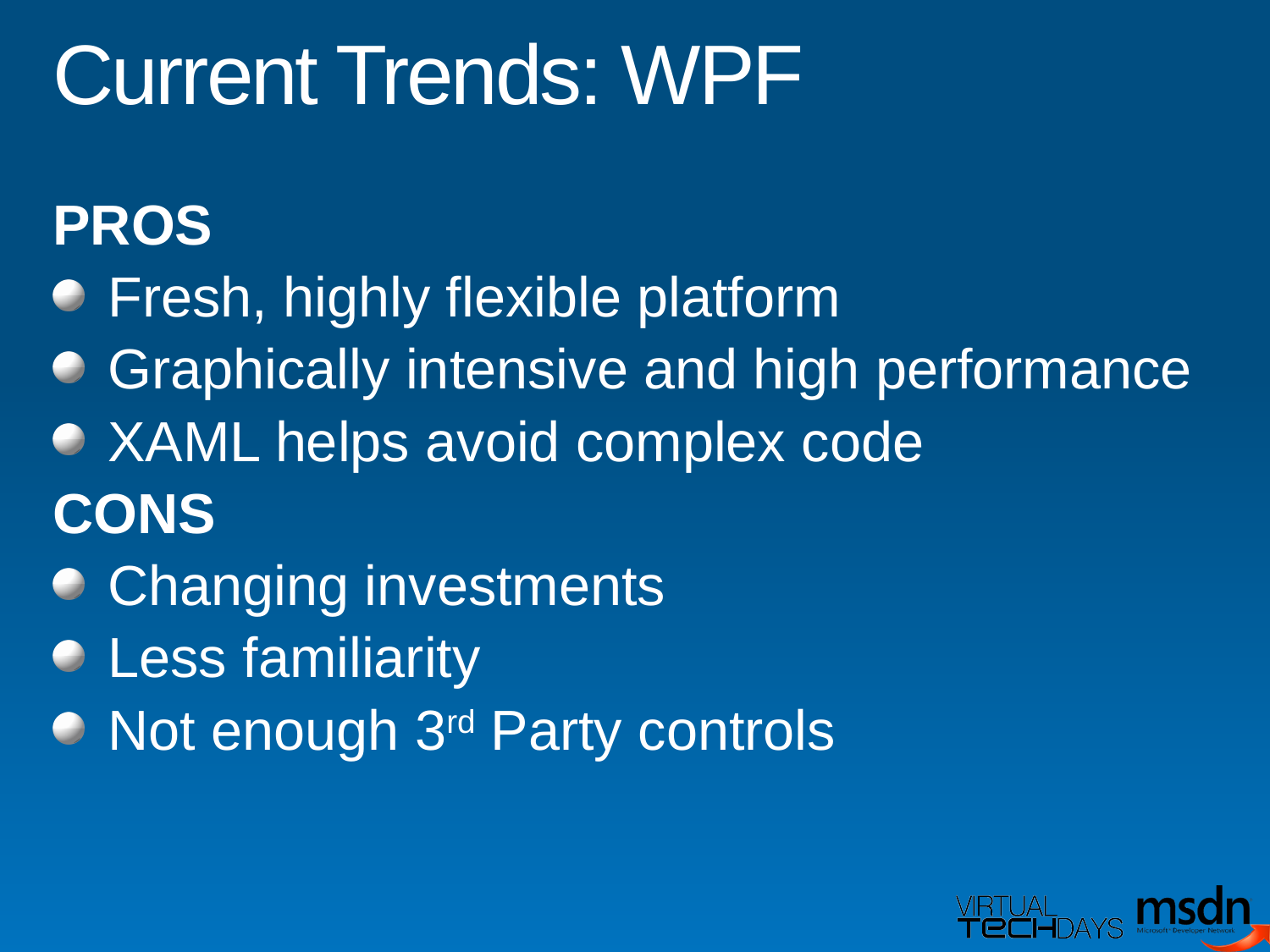

# Current Trends: WPF
PROS
Fresh, highly flexible platform
Graphically intensive and high performance
XAML helps avoid complex code
CONS
Changing investments
Less familiarity
Not enough 3rd Party controls